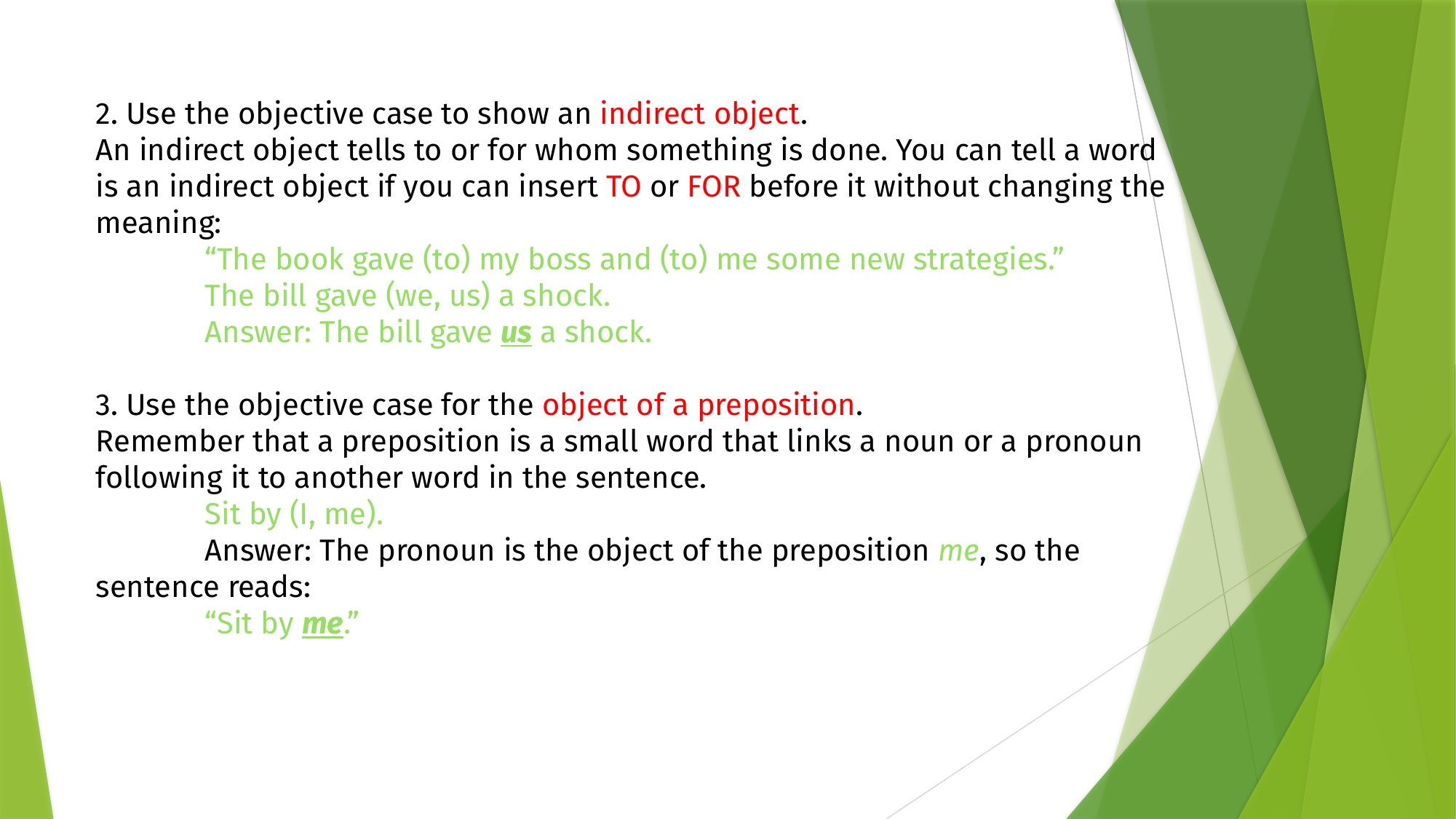

2. Use the objective case to show an indirect object.
An indirect object tells to or for whom something is done. You can tell a word is an indirect object if you can insert TO or FOR before it without changing the meaning:
	“The book gave (to) my boss and (to) me some new strategies.”
	The bill gave (we, us) a shock.
	Answer: The bill gave us a shock.

3. Use the objective case for the object of a preposition.
Remember that a preposition is a small word that links a noun or a pronoun following it to another word in the sentence.
	Sit by (I, me).
	Answer: The pronoun is the object of the preposition me, so the sentence reads:
	“Sit by me.”